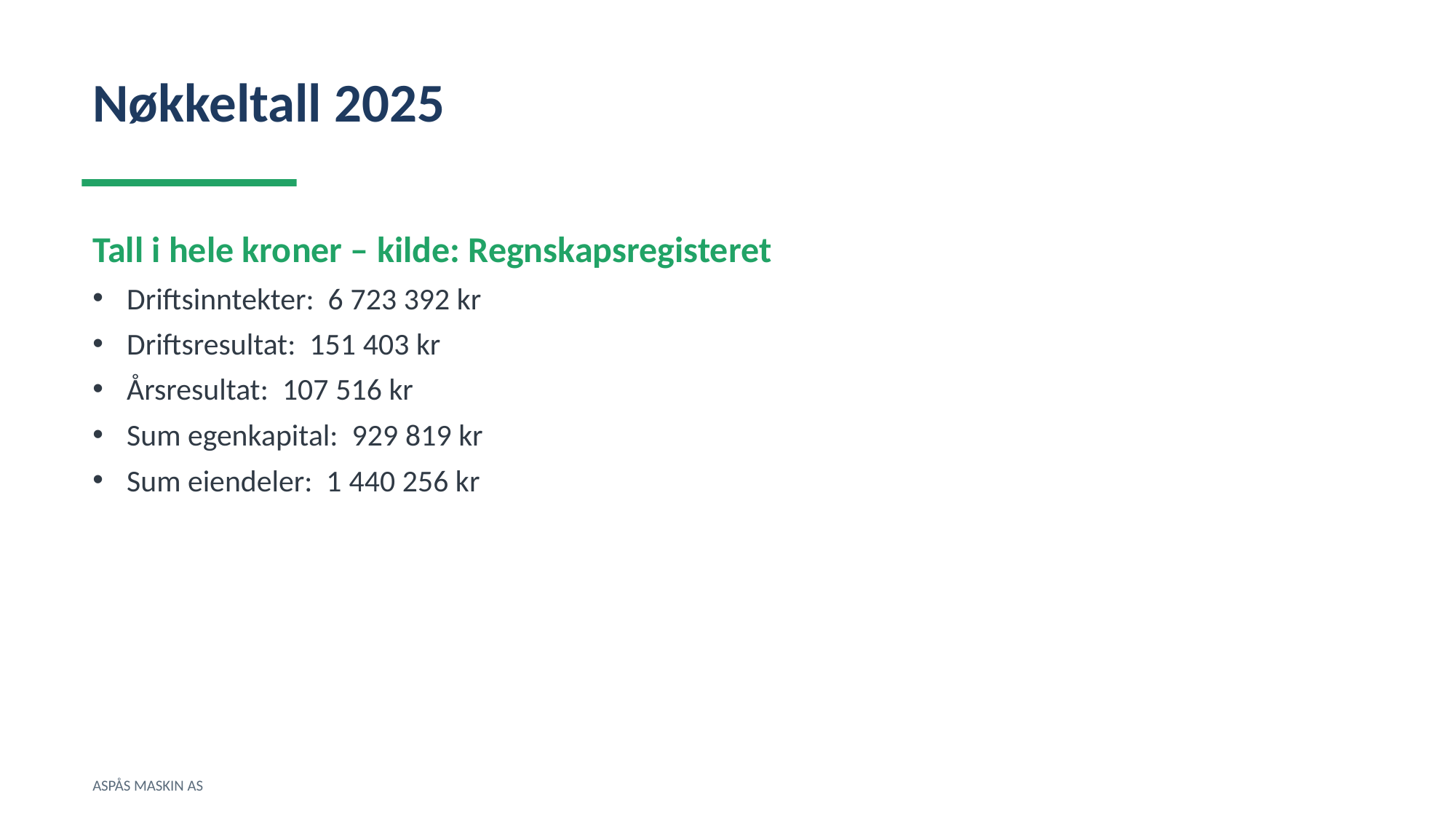

Nøkkeltall 2025

Tall i hele kroner – kilde: Regnskapsregisteret
Driftsinntekter:  6 723 392 kr
Driftsresultat:  151 403 kr
Årsresultat:  107 516 kr
Sum egenkapital:  929 819 kr
Sum eiendeler:  1 440 256 kr
ASPÅS MASKIN AS